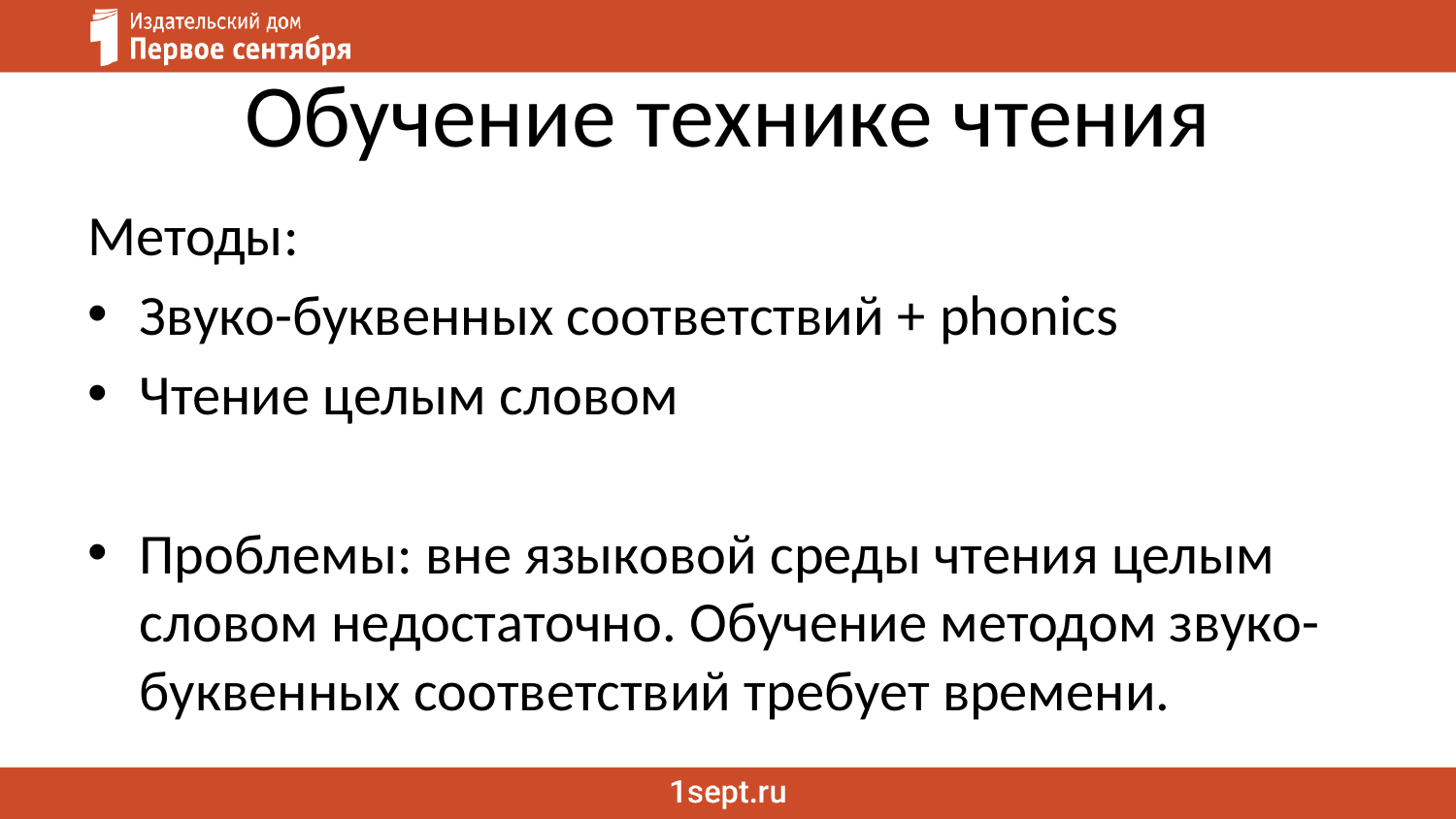

# Обучение технике чтения
Методы:
Звуко-буквенных соответствий + phonics
Чтение целым словом

Проблемы: вне языковой среды чтения целым словом недостаточно. Обучение методом звуко-буквенных соответствий требует времени.